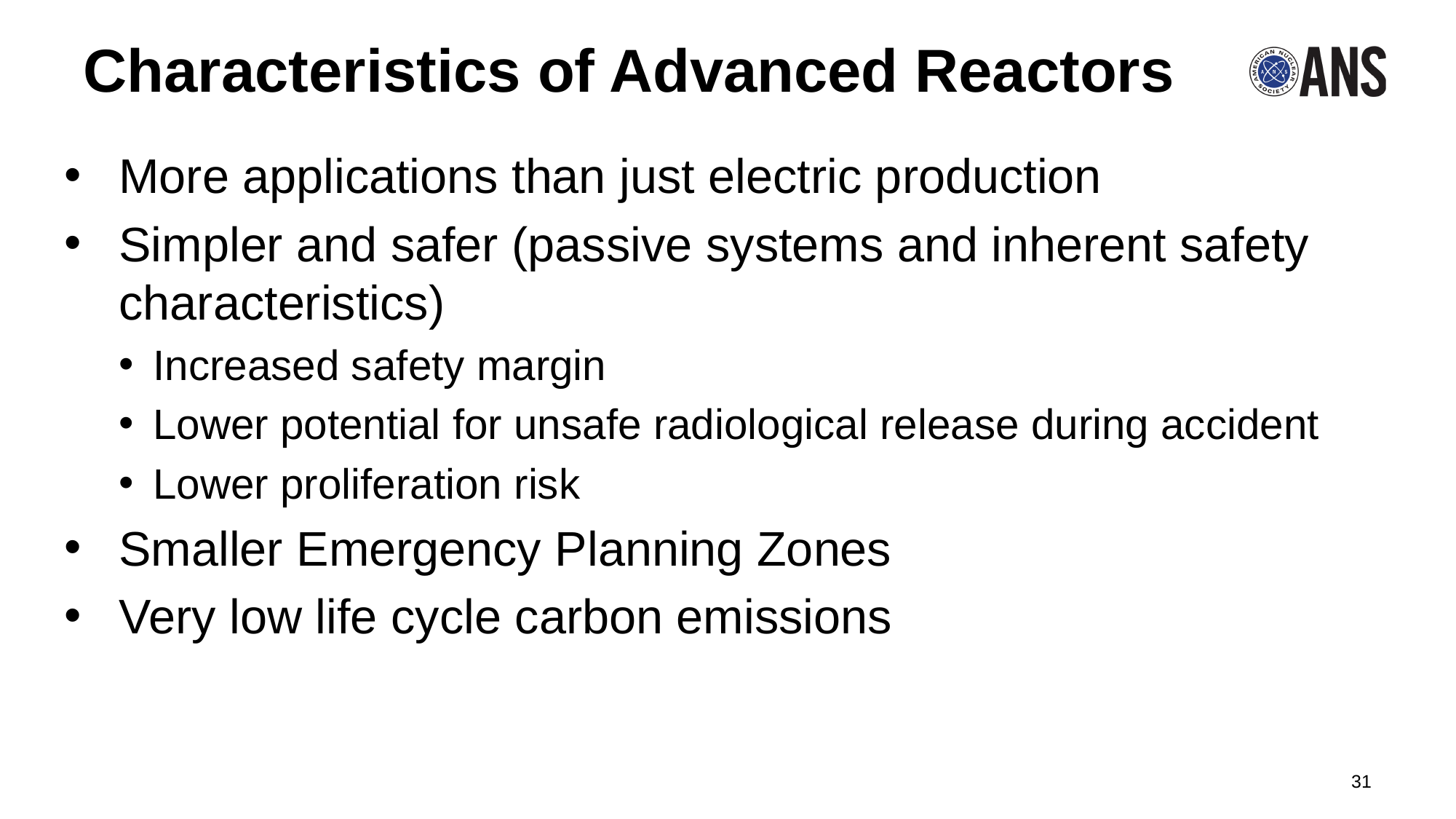

# Characteristics of Advanced Reactors
More applications than just electric production
Simpler and safer (passive systems and inherent safety characteristics)
Increased safety margin
Lower potential for unsafe radiological release during accident
Lower proliferation risk
Smaller Emergency Planning Zones
Very low life cycle carbon emissions

31